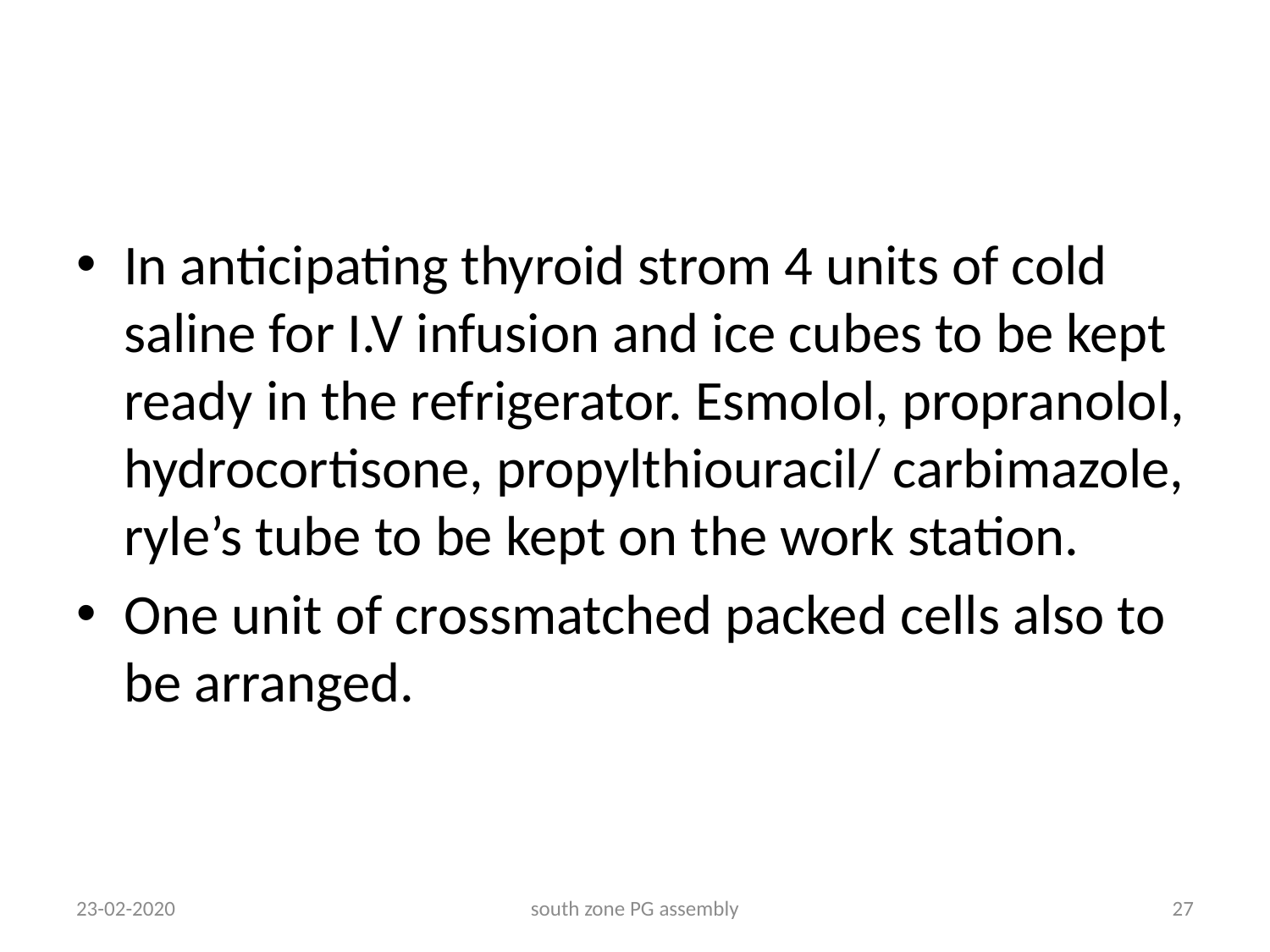

#
In anticipating thyroid strom 4 units of cold saline for I.V infusion and ice cubes to be kept ready in the refrigerator. Esmolol, propranolol, hydrocortisone, propylthiouracil/ carbimazole, ryle’s tube to be kept on the work station.
One unit of crossmatched packed cells also to be arranged.
23-02-2020
south zone PG assembly
27